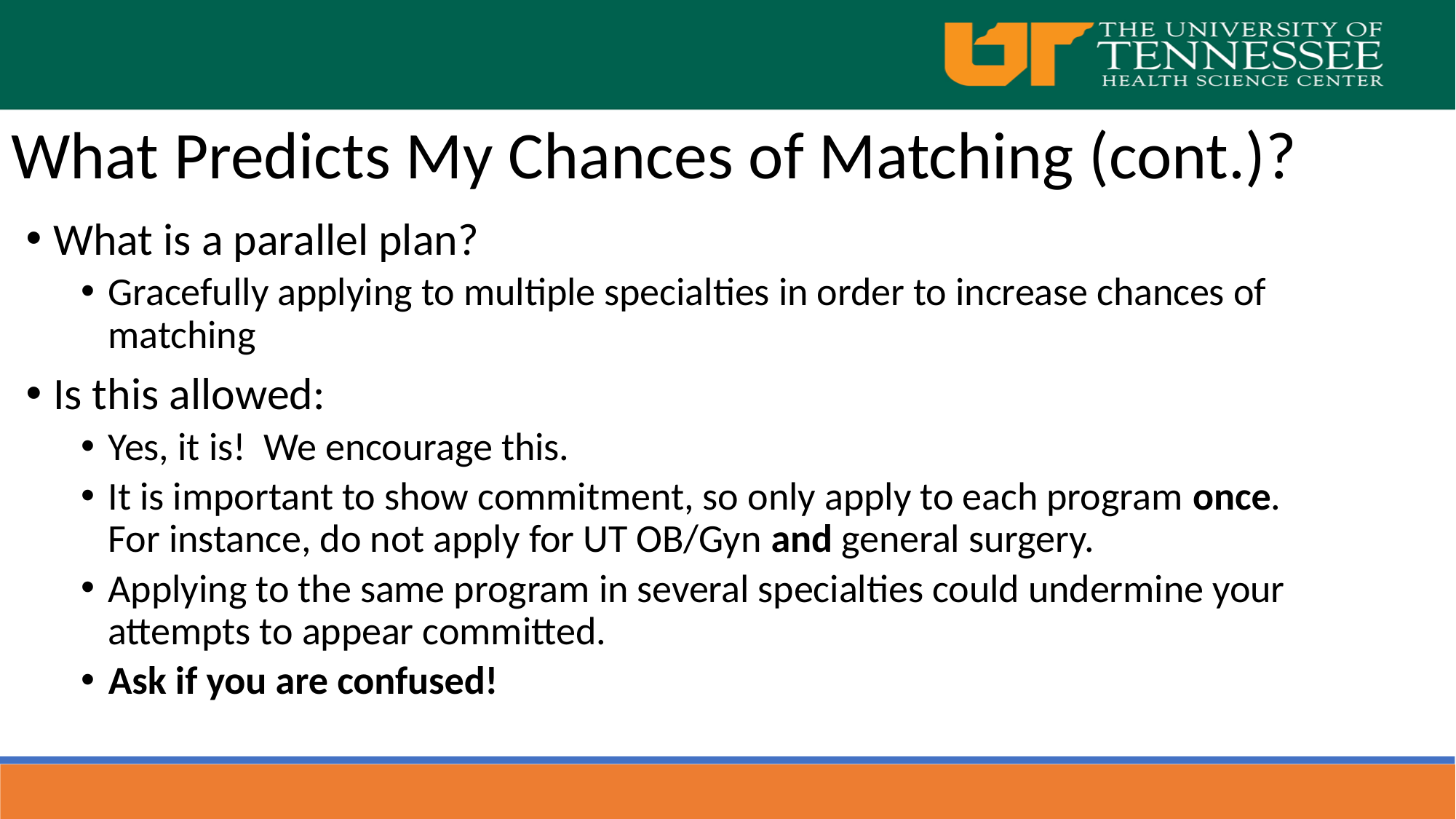

What Predicts My Chances of Matching (cont.)?
What is a parallel plan?
Gracefully applying to multiple specialties in order to increase chances of matching
Is this allowed:
Yes, it is!  We encourage this.
It is important to show commitment, so only apply to each program once.  For instance, do not apply for UT OB/Gyn and general surgery.
Applying to the same program in several specialties could undermine your attempts to appear committed.
Ask if you are confused!